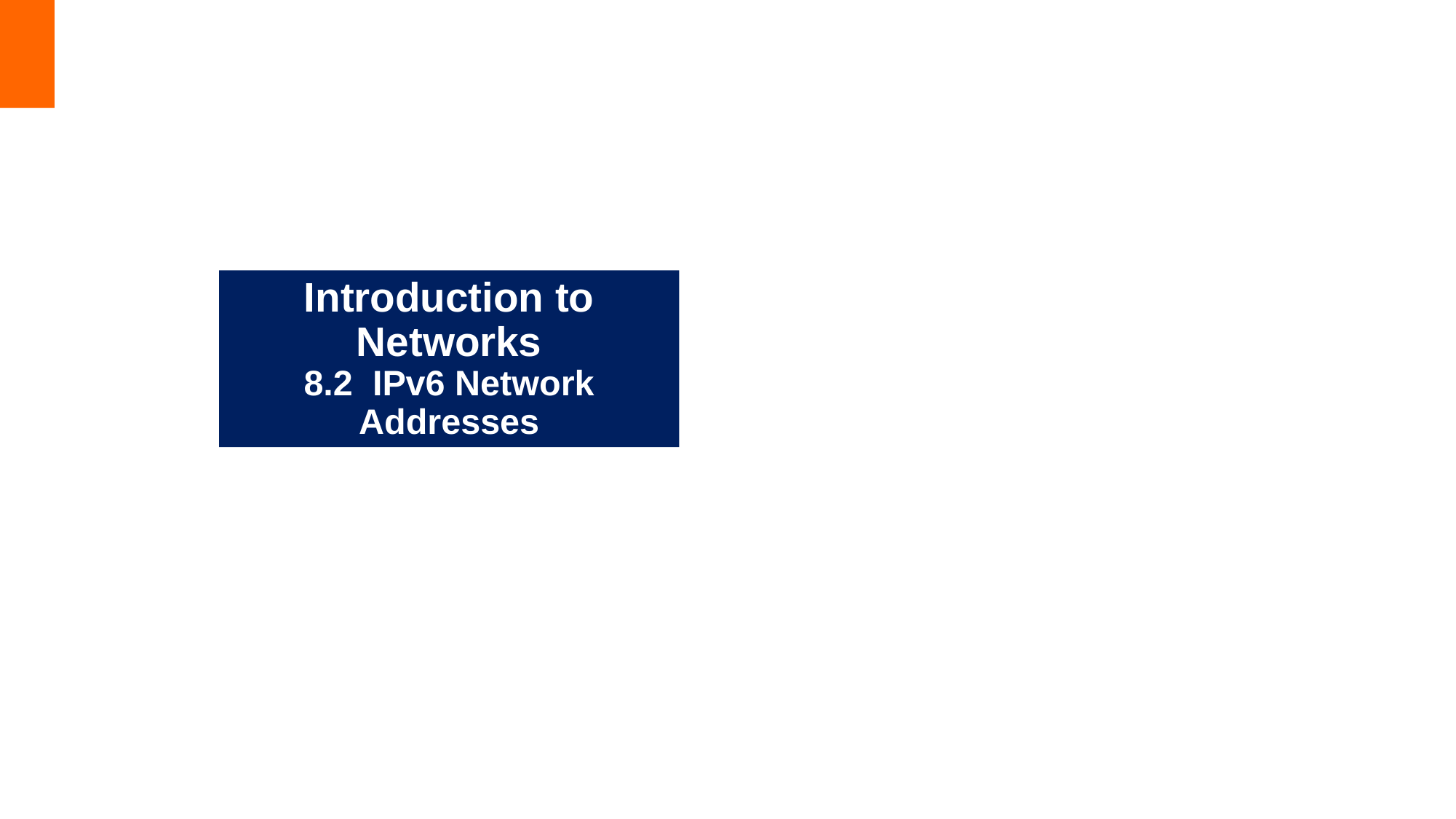

# Introduction to Networks 8.2  IPv6 Network Addresses